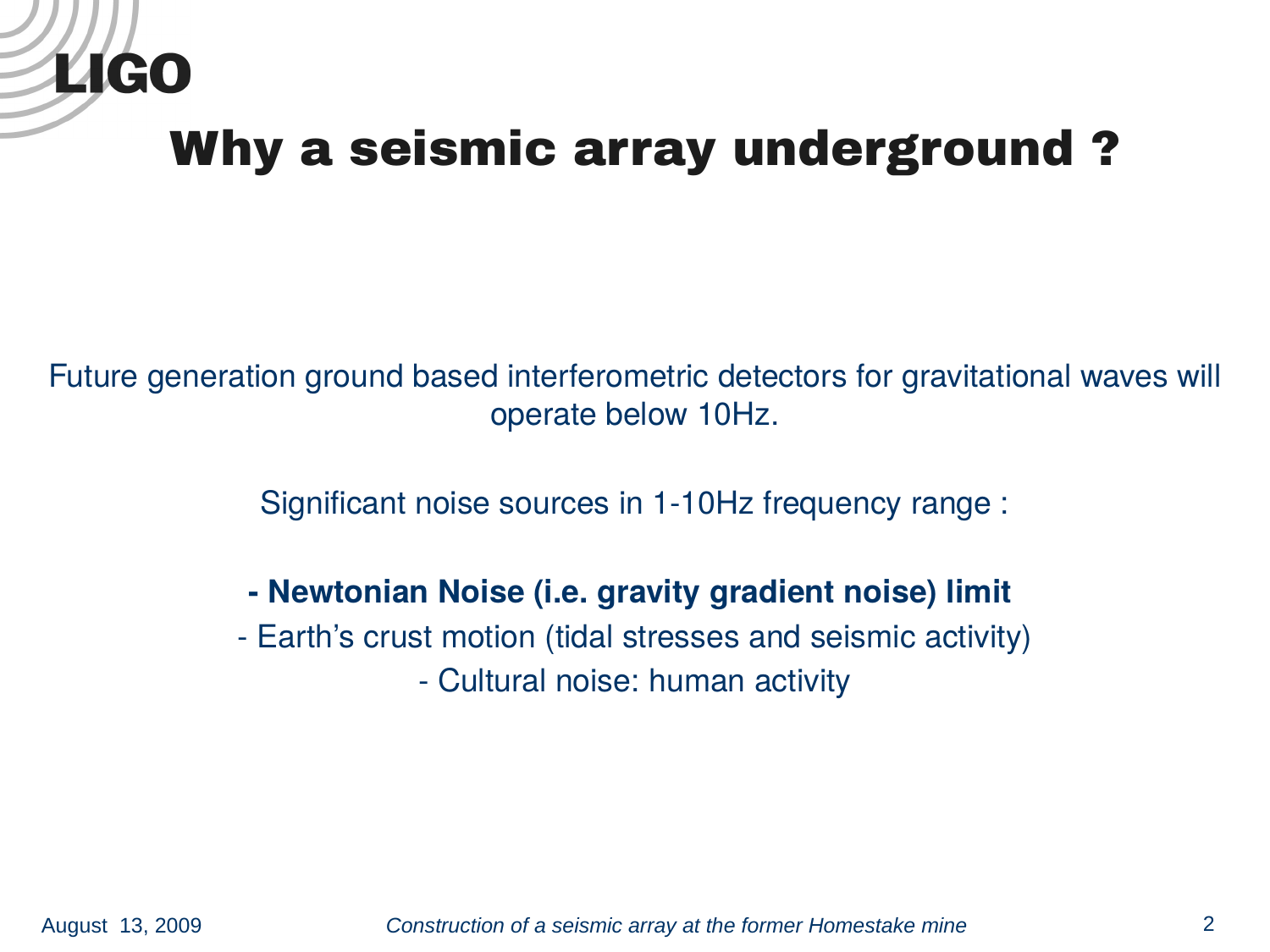

# Why a seismic array underground ?
Future generation ground based interferometric detectors for gravitational waves will operate below 10Hz.

Significant noise sources in 1-10Hz frequency range :

- Newtonian Noise (i.e. gravity gradient noise) limit
- Earth’s crust motion (tidal stresses and seismic activity)
- Cultural noise: human activity

 August  13, 2009
Construction of a seismic array at the former Homestake mine